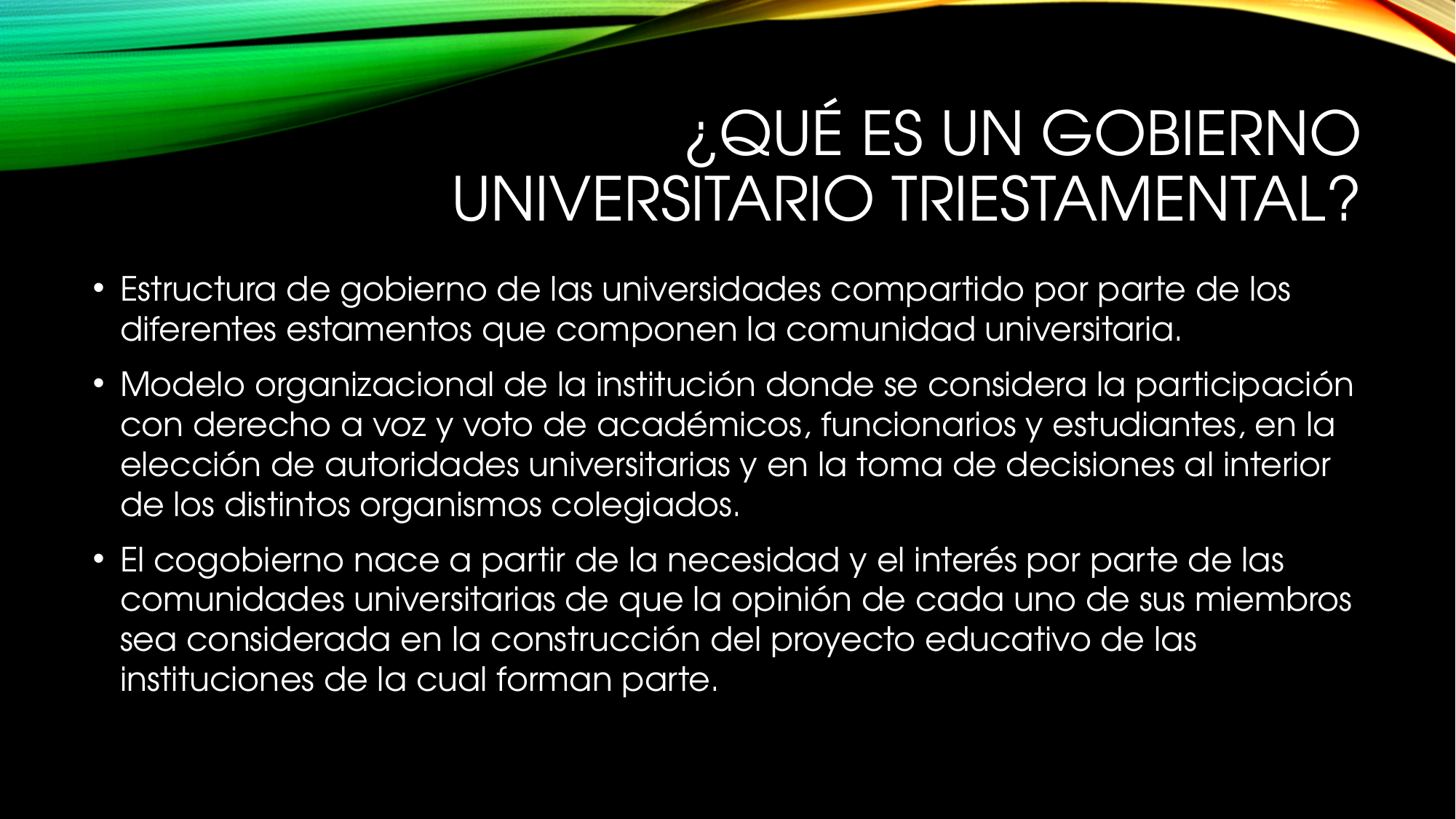

# ¿Qué es un Gobierno Universitario Triestamental?
Estructura de gobierno de las universidades compartido por parte de los diferentes estamentos que componen la comunidad universitaria.
Modelo organizacional de la institución donde se considera la participación con derecho a voz y voto de académicos, funcionarios y estudiantes, en la elección de autoridades universitarias y en la toma de decisiones al interior de los distintos organismos colegiados.
El cogobierno nace a partir de la necesidad y el interés por parte de las comunidades universitarias de que la opinión de cada uno de sus miembros sea considerada en la construcción del proyecto educativo de las instituciones de la cual forman parte.